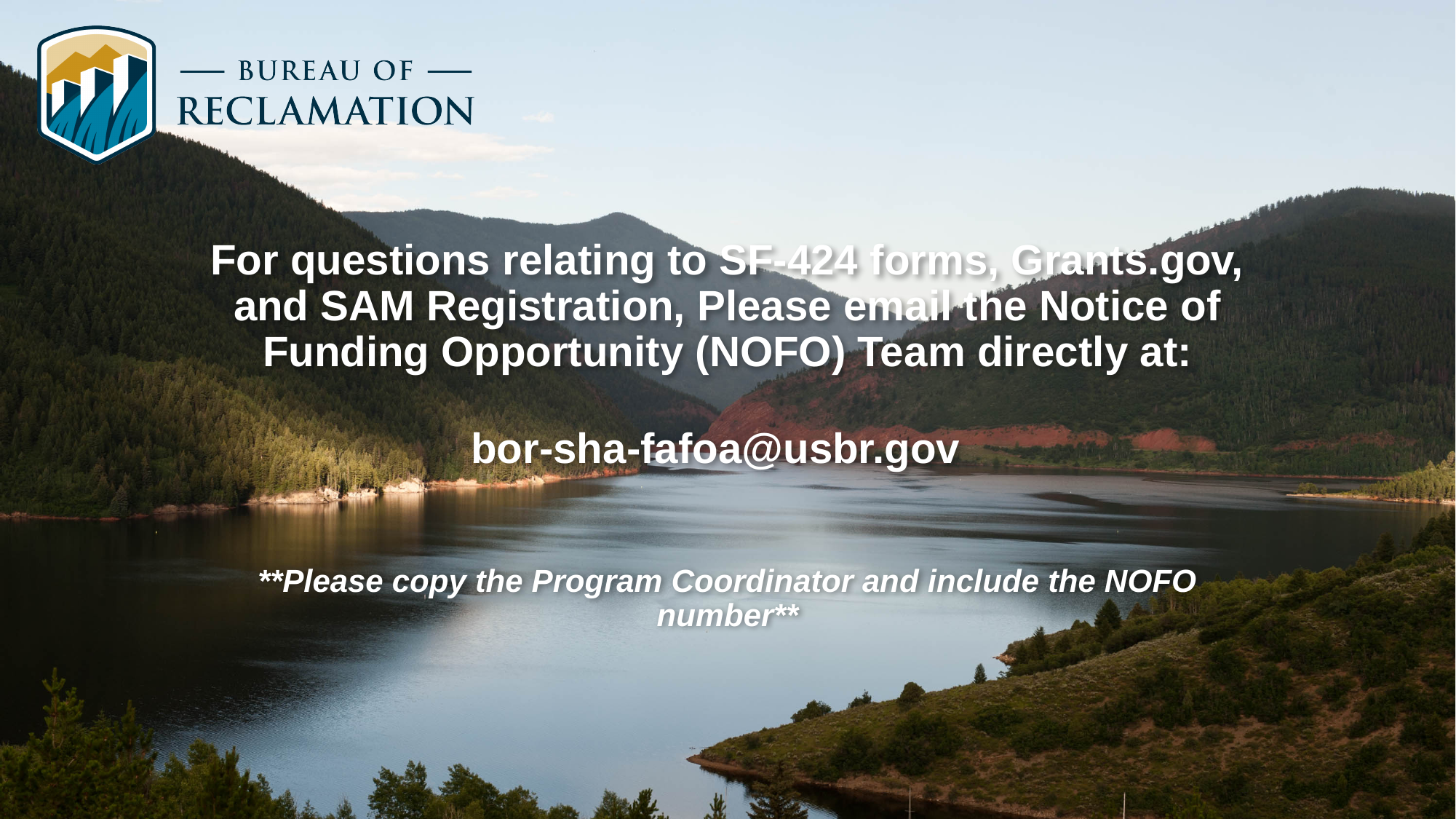

# For questions relating to SF-424 forms, Grants.gov, and SAM Registration, Please email the Notice of Funding Opportunity (NOFO) Team directly at:
bor-sha-fafoa@usbr.gov
**Please copy the Program Coordinator and include the NOFO number**